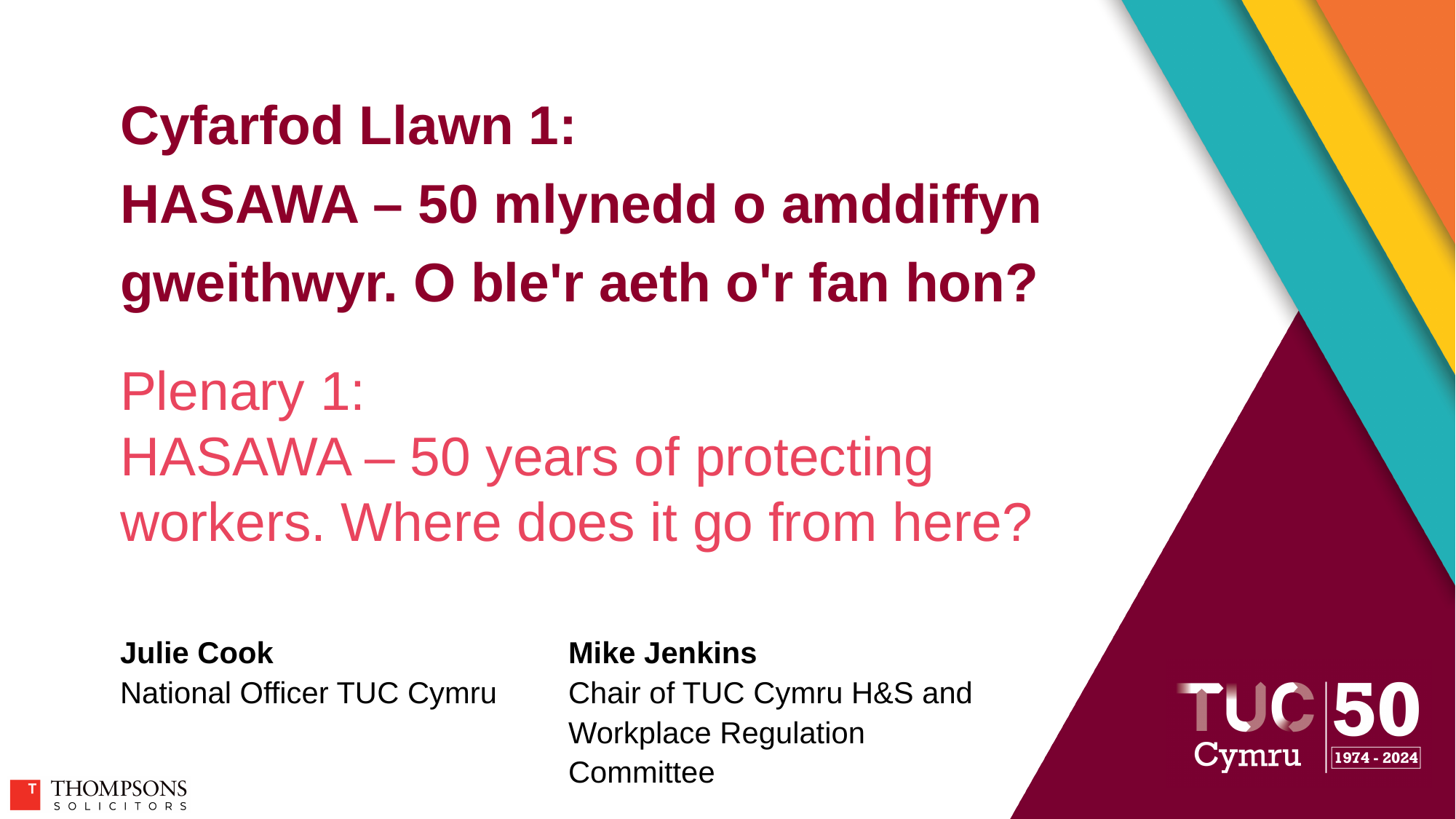

Cyfarfod Llawn 1:
HASAWA – 50 mlynedd o amddiffyn gweithwyr. O ble'r aeth o'r fan hon?
# Plenary 1: HASAWA – 50 years of protecting workers. Where does it go from here?
Julie Cook
National Officer TUC Cymru

Mike Jenkins
Chair of TUC Cymru H&S and Workplace Regulation Committee